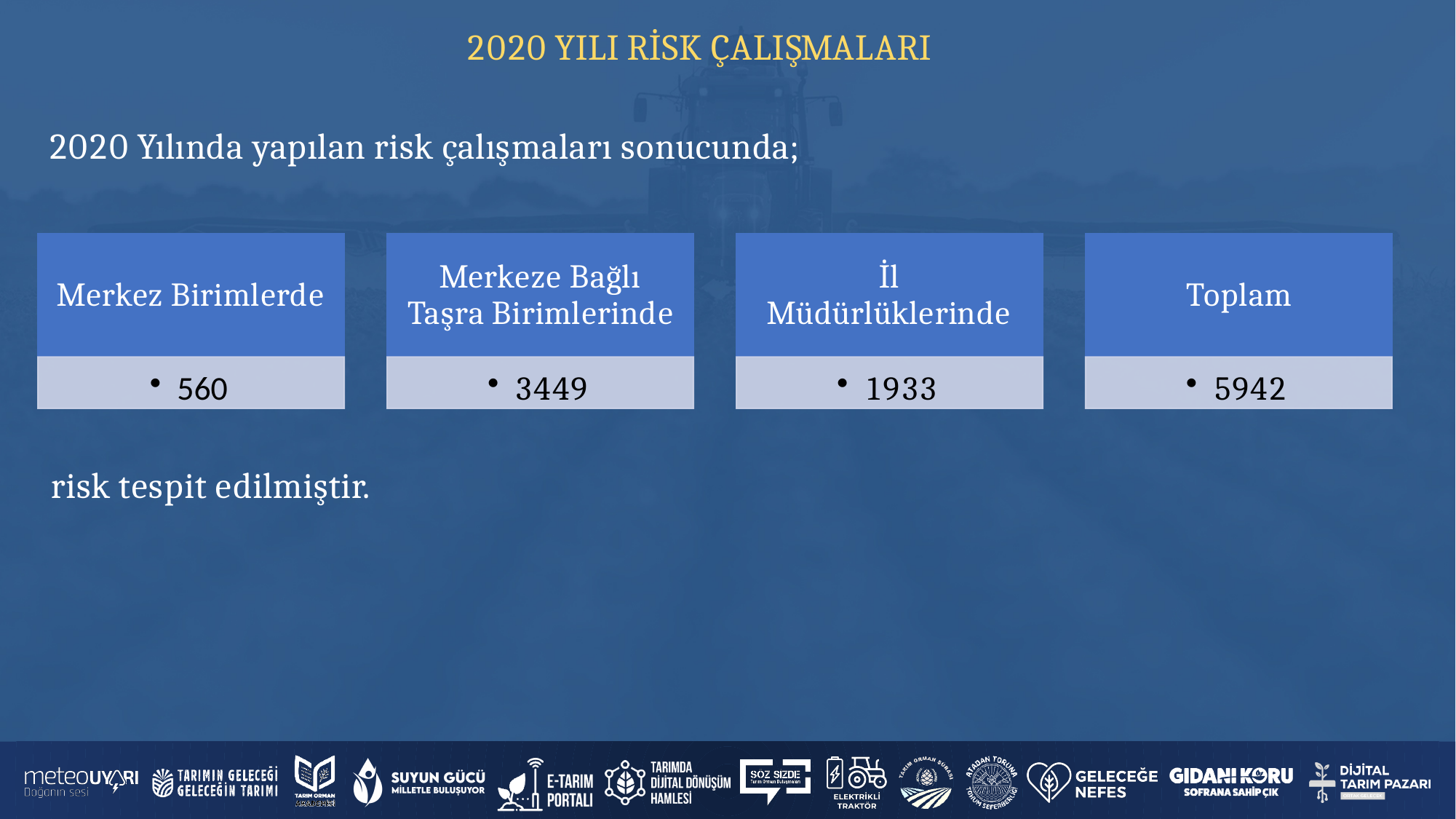

2020 YILI RİSK ÇALIŞMALARI
2020 Yılında yapılan risk çalışmaları sonucunda;
Merkez Birimlerde
560
Merkeze Bağlı Taşra Birimlerinde
3449
İl Müdürlüklerinde
1933
Toplam
5942

risk tespit edilmiştir.